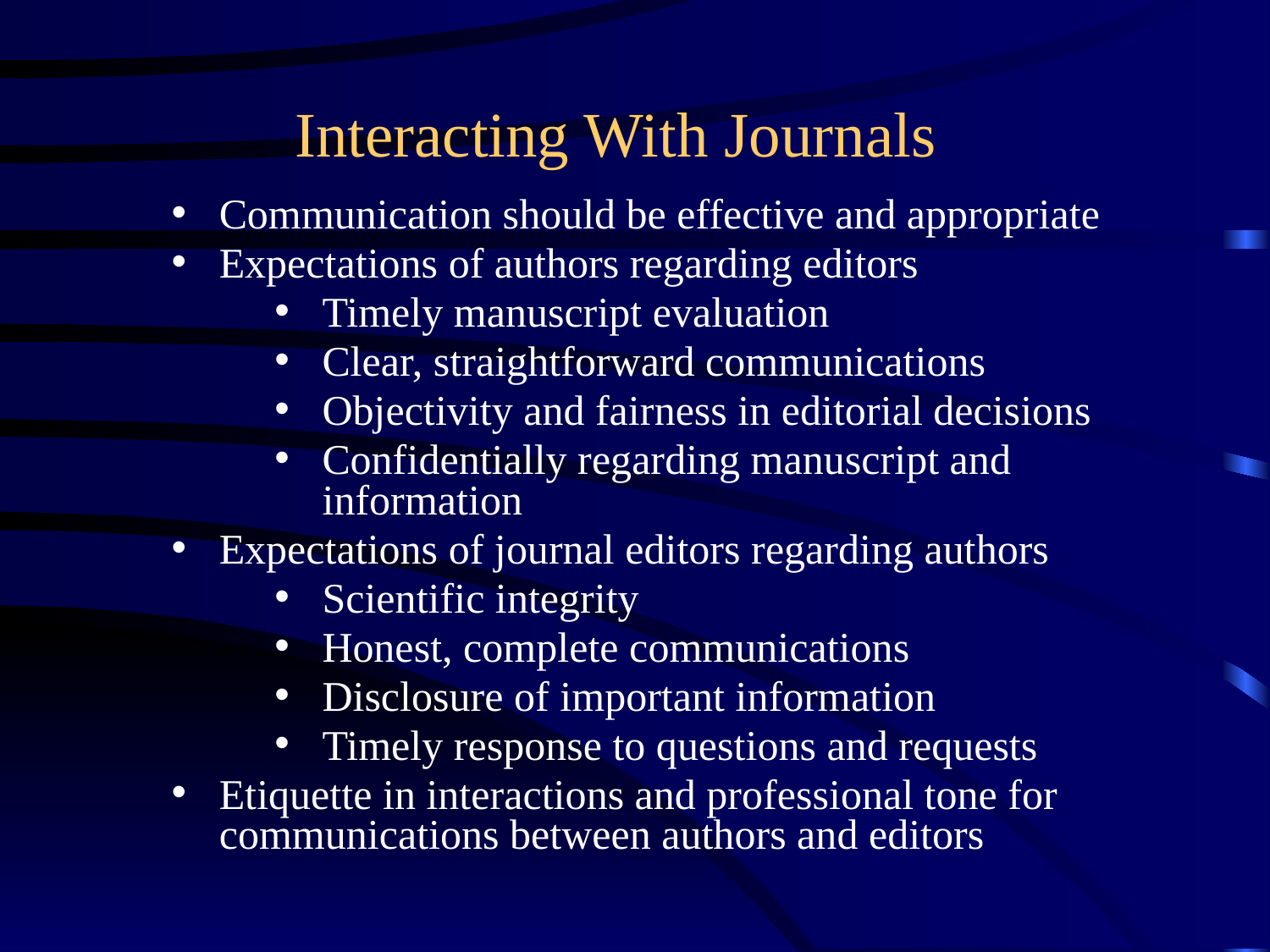

# Interacting With Journals
Communication should be effective and appropriate
Expectations of authors regarding editors
Timely manuscript evaluation
Clear, straightforward communications
Objectivity and fairness in editorial decisions
Confidentially regarding manuscript and information
Expectations of journal editors regarding authors
Scientific integrity
Honest, complete communications
Disclosure of important information
Timely response to questions and requests
Etiquette in interactions and professional tone for  communications between authors and editors